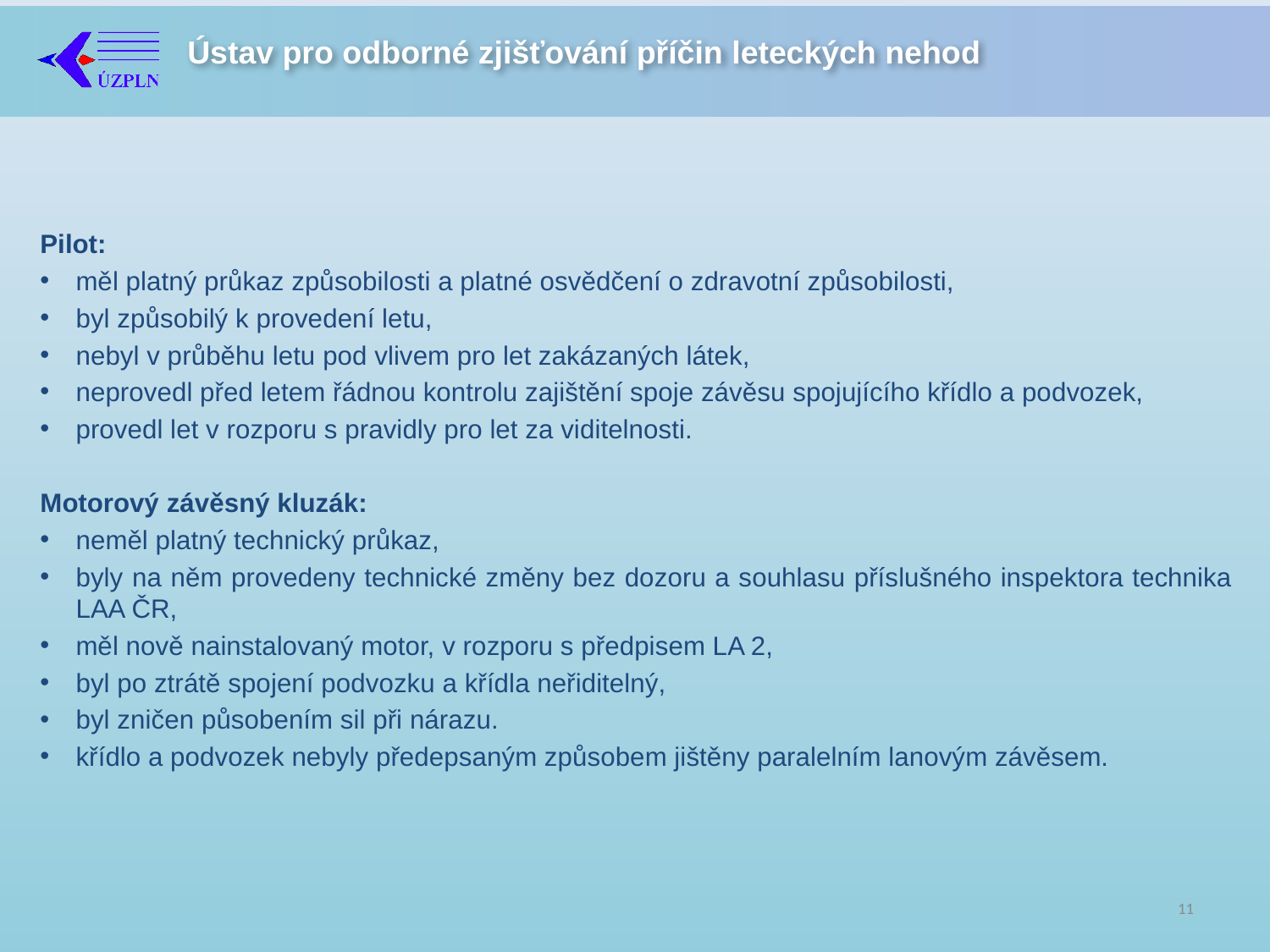

Pilot:
měl platný průkaz způsobilosti a platné osvědčení o zdravotní způsobilosti,
byl způsobilý k provedení letu,
nebyl v průběhu letu pod vlivem pro let zakázaných látek,
neprovedl před letem řádnou kontrolu zajištění spoje závěsu spojujícího křídlo a podvozek,
provedl let v rozporu s pravidly pro let za viditelnosti.

Motorový závěsný kluzák:
neměl platný technický průkaz,
byly na něm provedeny technické změny bez dozoru a souhlasu příslušného inspektora technika LAA ČR,
měl nově nainstalovaný motor, v rozporu s předpisem LA 2,
byl po ztrátě spojení podvozku a křídla neřiditelný,
byl zničen působením sil při nárazu.
křídlo a podvozek nebyly předepsaným způsobem jištěny paralelním lanovým závěsem.

11